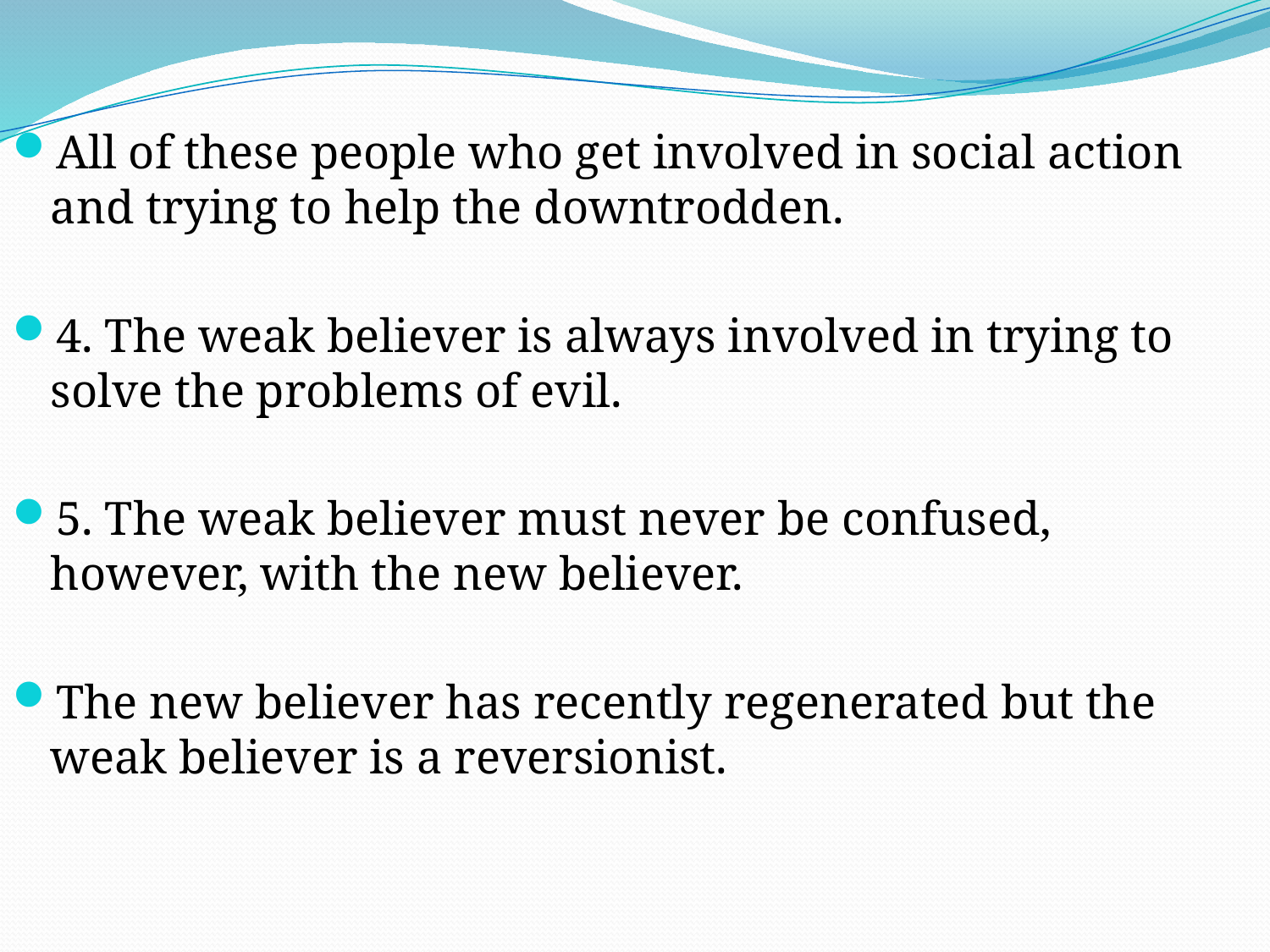

All of these people who get involved in social action and trying to help the downtrodden.

4. The weak believer is always involved in trying to solve the problems of evil.

5. The weak believer must never be confused, however, with the new believer.

The new believer has recently regenerated but the weak believer is a reversionist.